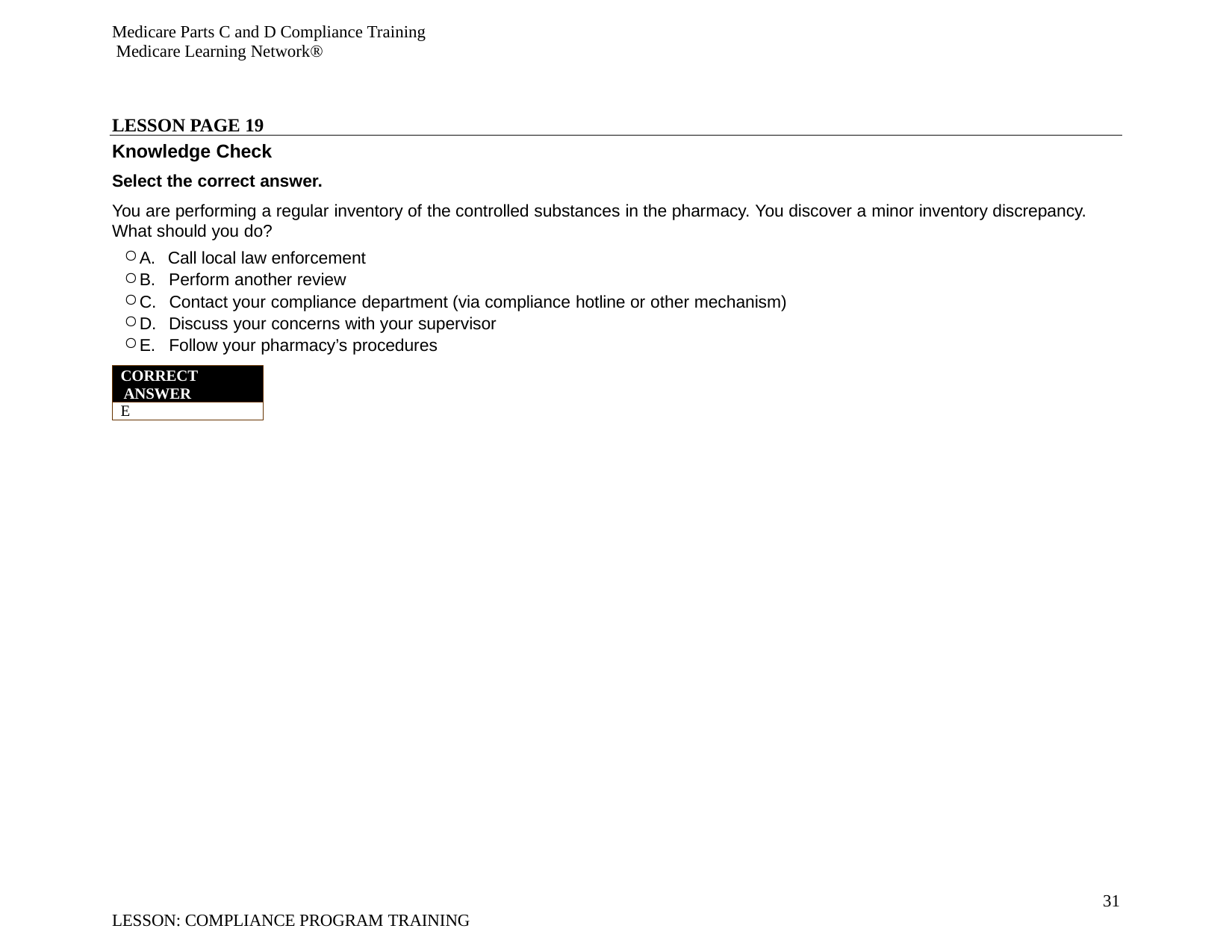

Medicare Parts C and D Compliance Training  Medicare Learning Network®

LESSON PAGE 19
Knowledge Check
Select the correct answer.
You are performing a regular inventory of the controlled substances in the pharmacy. You discover a minor inventory discrepancy.  What should you do?
A. Call local law enforcement
B. Perform another review
C. Contact your compliance department (via compliance hotline or other mechanism)
D. Discuss your concerns with your supervisor
E. Follow your pharmacy’s procedures
CORRECT  ANSWER
E
31
LESSON: COMPLIANCE PROGRAM TRAINING